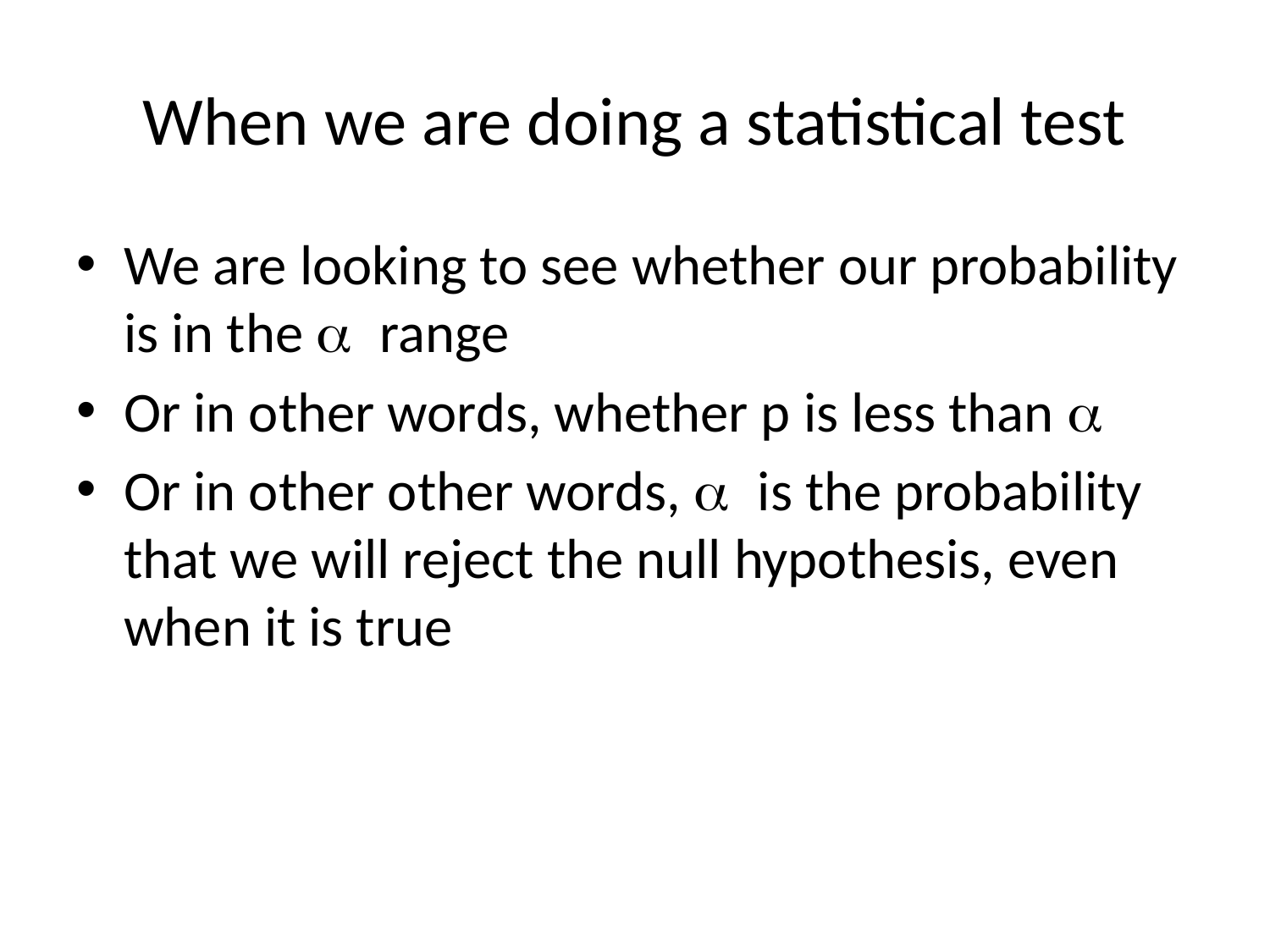

# When we are doing a statistical test
We are looking to see whether our probability is in the α range
Or in other words, whether p is less than α
Or in other other words, α is the probability that we will reject the null hypothesis, even when it is true